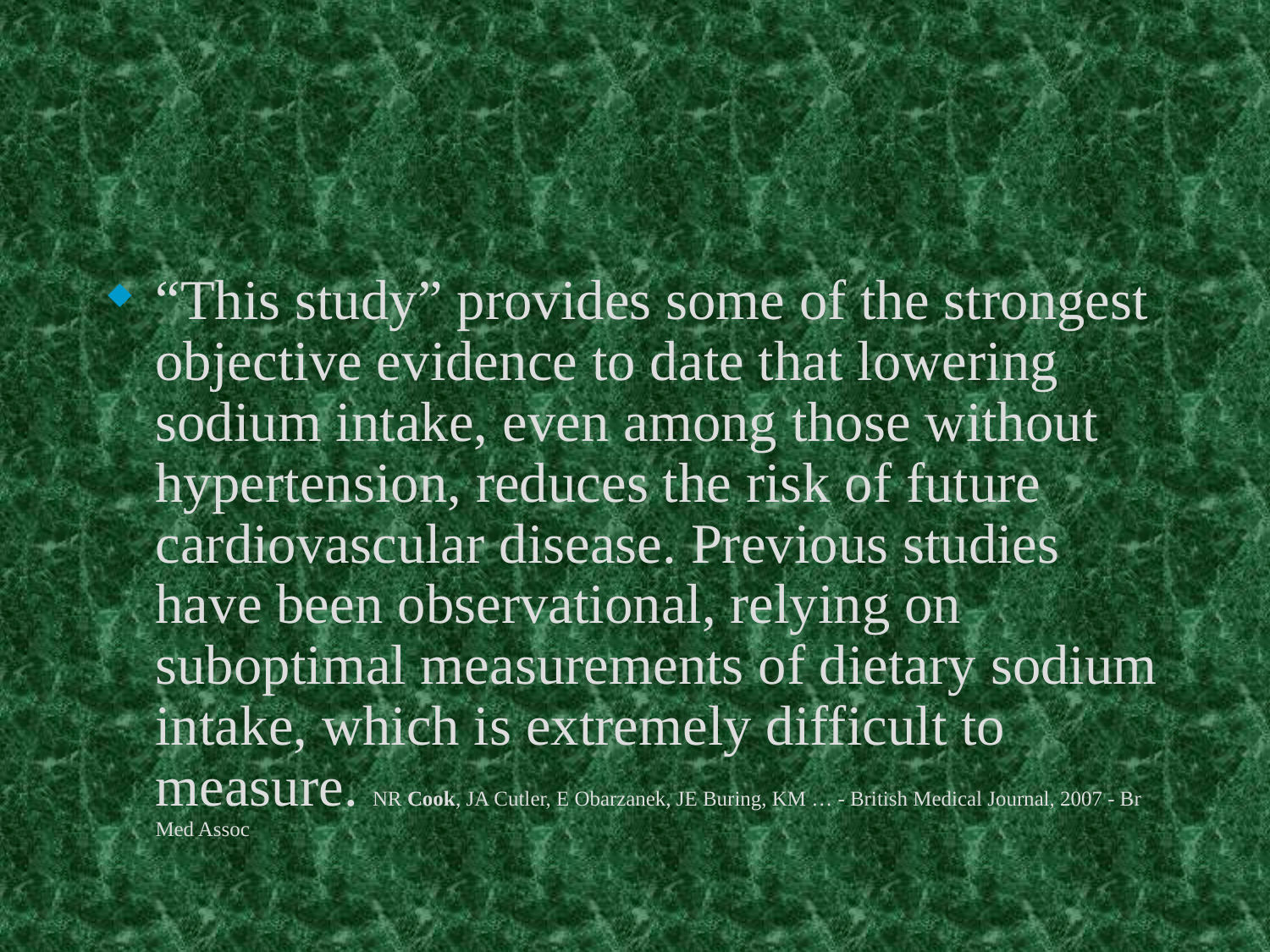

#
“This study” provides some of the strongest objective evidence to date that lowering sodium intake, even among those without hypertension, reduces the risk of future cardiovascular disease. Previous studies have been observational, relying on suboptimal measurements of dietary sodium intake, which is extremely difficult to measure. NR Cook, JA Cutler, E Obarzanek, JE Buring, KM … - British Medical Journal, 2007 - Br Med Assoc